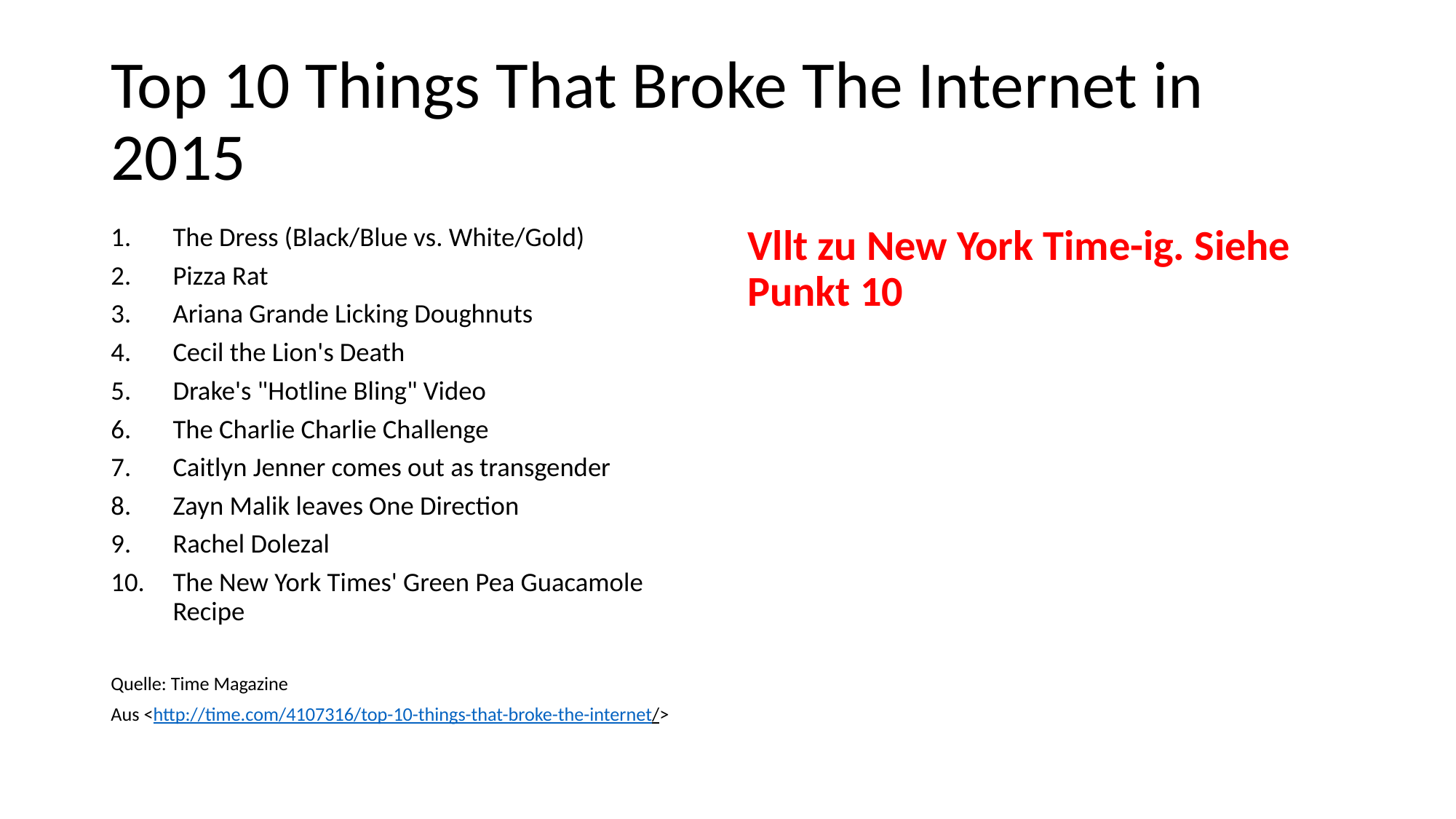

# Top 10 Things That Broke The Internet in 2015
The Dress (Black/Blue vs. White/Gold)
Pizza Rat
Ariana Grande Licking Doughnuts
Cecil the Lion's Death
Drake's "Hotline Bling" Video
The Charlie Charlie Challenge
Caitlyn Jenner comes out as transgender
Zayn Malik leaves One Direction
Rachel Dolezal
The New York Times' Green Pea Guacamole Recipe

Quelle: Time Magazine
Aus <http://time.com/4107316/top-10-things-that-broke-the-internet/>
Vllt zu New York Time-ig. Siehe Punkt 10